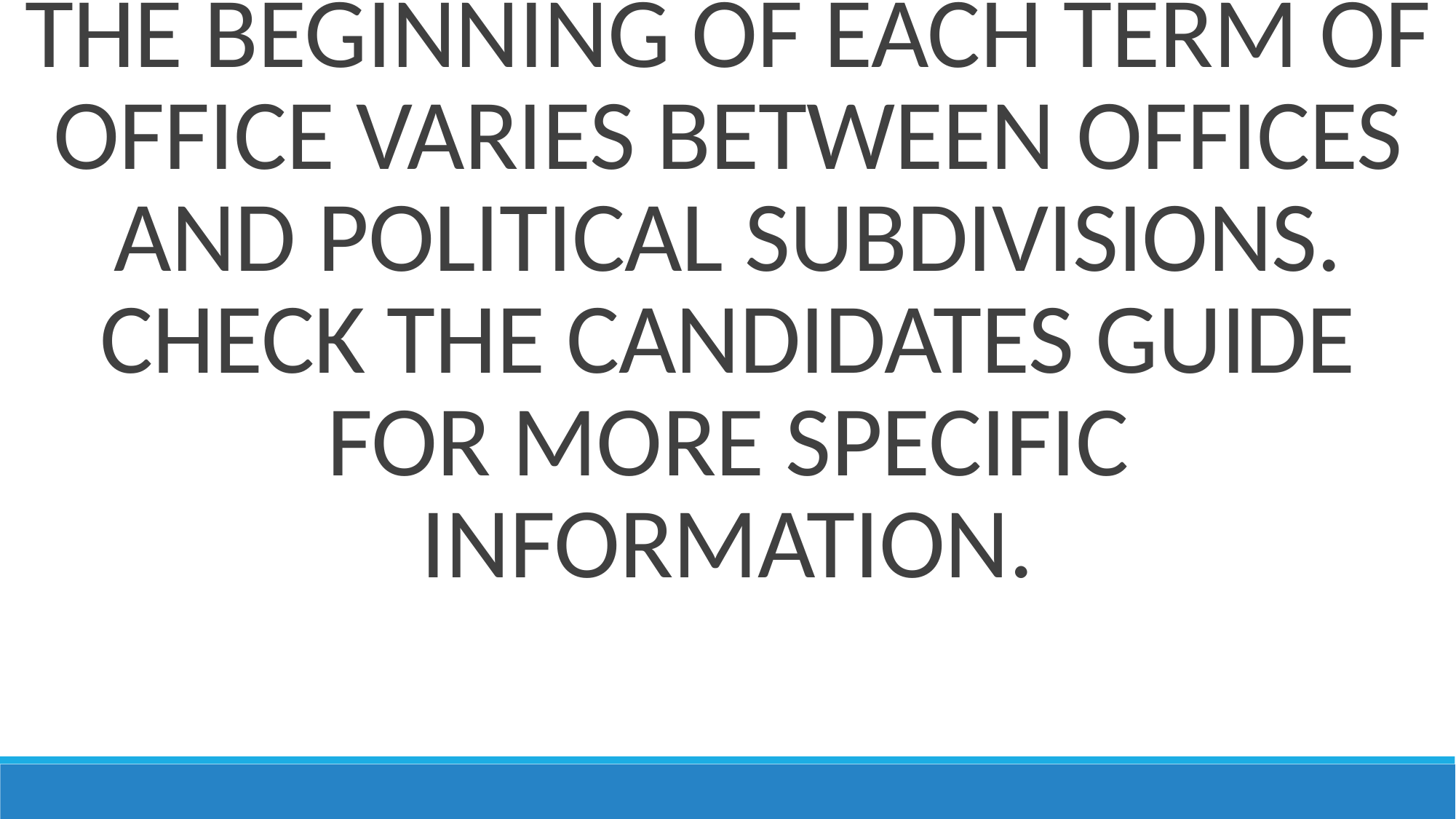

The beginning of each term of office varies between offices and political subdivisions. Check the Candidates Guide for more specific information.